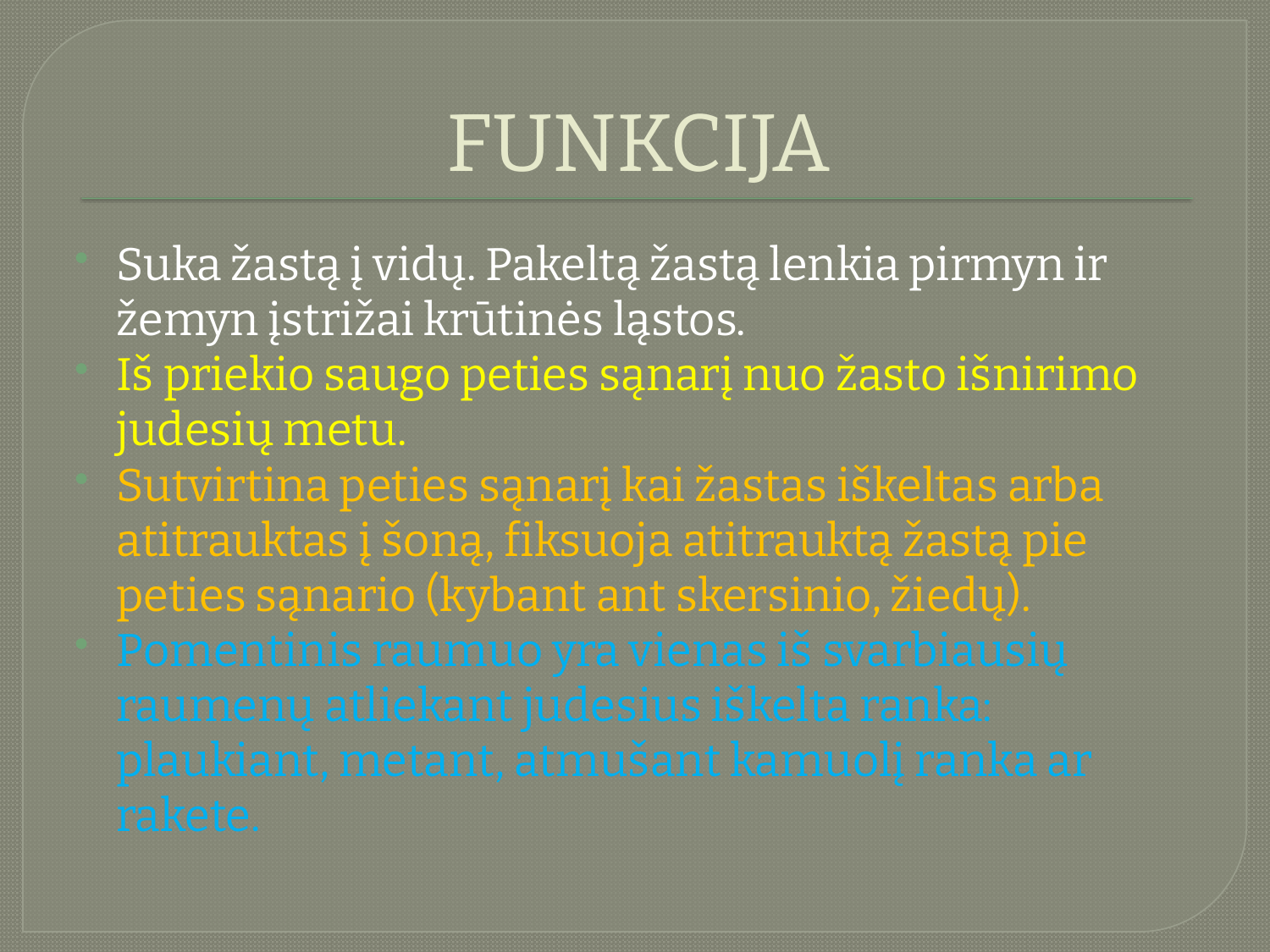

# FUNKCIJA
Suka žastą į vidų. Pakeltą žastą lenkia pirmyn ir žemyn įstrižai krūtinės ląstos.
Iš priekio saugo peties sąnarį nuo žasto išnirimo judesių metu.
Sutvirtina peties sąnarį kai žastas iškeltas arba atitrauktas į šoną, fiksuoja atitrauktą žastą pie peties sąnario (kybant ant skersinio, žiedų).
Pomentinis raumuo yra vienas iš svarbiausių raumenų atliekant judesius iškelta ranka: plaukiant, metant, atmušant kamuolį ranka ar rakete.